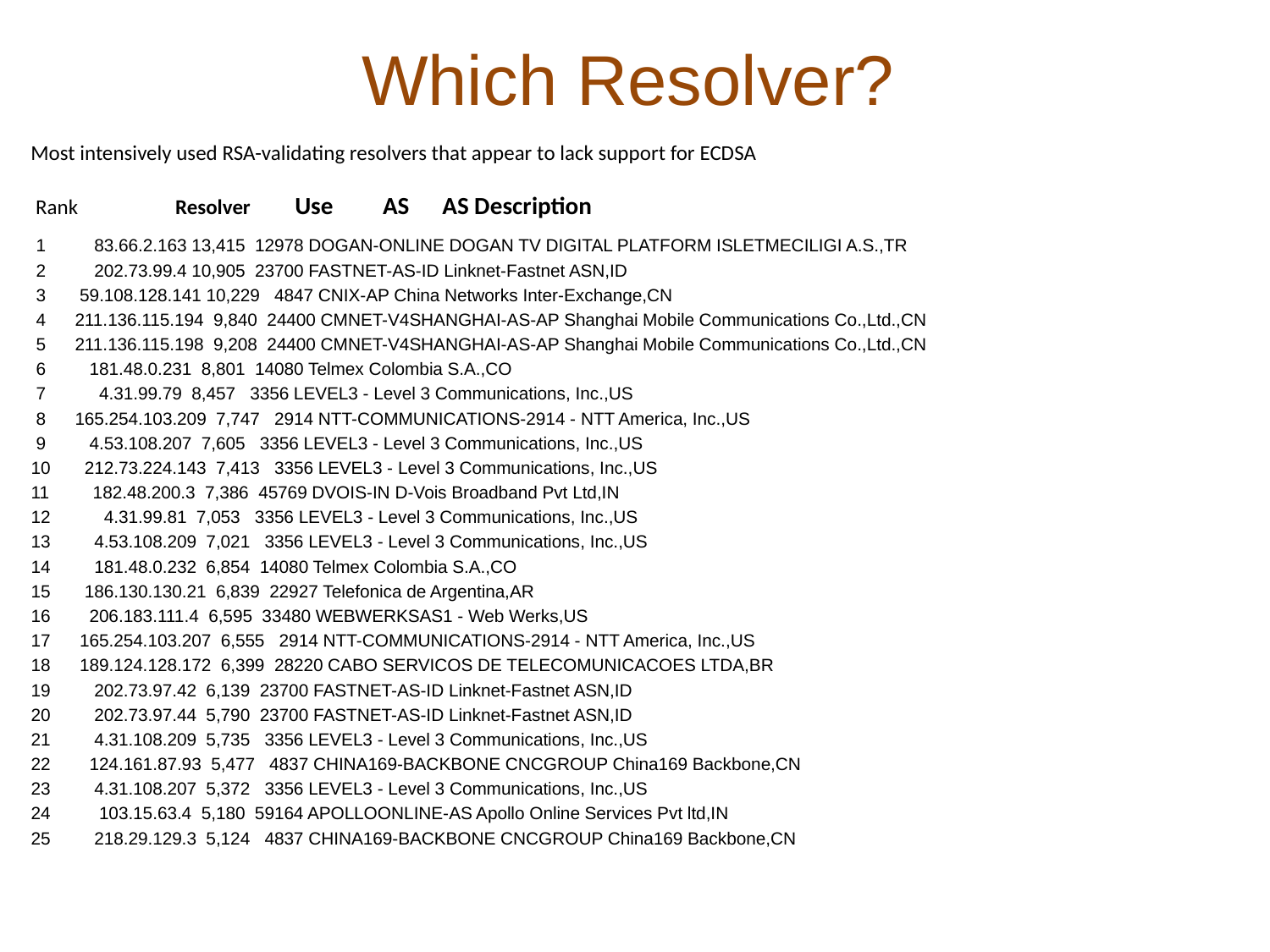

# Which Resolver?
Most intensively used RSA-validating resolvers that appear to lack support for ECDSA

 Rank                    Resolver        Use         AS      AS Description
 1          83.66.2.163 13,415  12978 DOGAN-ONLINE DOGAN TV DIGITAL PLATFORM ISLETMECILIGI A.S.,TR
 2          202.73.99.4 10,905  23700 FASTNET-AS-ID Linknet-Fastnet ASN,ID
 3       59.108.128.141 10,229   4847 CNIX-AP China Networks Inter-Exchange,CN
 4      211.136.115.194  9,840  24400 CMNET-V4SHANGHAI-AS-AP Shanghai Mobile Communications Co.,Ltd.,CN
 5      211.136.115.198  9,208  24400 CMNET-V4SHANGHAI-AS-AP Shanghai Mobile Communications Co.,Ltd.,CN
 6         181.48.0.231  8,801  14080 Telmex Colombia S.A.,CO
 7           4.31.99.79  8,457   3356 LEVEL3 - Level 3 Communications, Inc.,US
 8      165.254.103.209  7,747   2914 NTT-COMMUNICATIONS-2914 - NTT America, Inc.,US
 9         4.53.108.207  7,605   3356 LEVEL3 - Level 3 Communications, Inc.,US
10       212.73.224.143  7,413   3356 LEVEL3 - Level 3 Communications, Inc.,US
11         182.48.200.3  7,386  45769 DVOIS-IN D-Vois Broadband Pvt Ltd,IN
12           4.31.99.81  7,053   3356 LEVEL3 - Level 3 Communications, Inc.,US
13         4.53.108.209  7,021   3356 LEVEL3 - Level 3 Communications, Inc.,US
14         181.48.0.232  6,854  14080 Telmex Colombia S.A.,CO
15       186.130.130.21  6,839  22927 Telefonica de Argentina,AR
16        206.183.111.4  6,595  33480 WEBWERKSAS1 - Web Werks,US
17      165.254.103.207  6,555   2914 NTT-COMMUNICATIONS-2914 - NTT America, Inc.,US
18      189.124.128.172  6,399  28220 CABO SERVICOS DE TELECOMUNICACOES LTDA,BR
19         202.73.97.42  6,139  23700 FASTNET-AS-ID Linknet-Fastnet ASN,ID
20         202.73.97.44  5,790  23700 FASTNET-AS-ID Linknet-Fastnet ASN,ID
21         4.31.108.209  5,735   3356 LEVEL3 - Level 3 Communications, Inc.,US
22        124.161.87.93  5,477   4837 CHINA169-BACKBONE CNCGROUP China169 Backbone,CN
23         4.31.108.207  5,372   3356 LEVEL3 - Level 3 Communications, Inc.,US
24          103.15.63.4  5,180  59164 APOLLOONLINE-AS Apollo Online Services Pvt ltd,IN
25         218.29.129.3  5,124   4837 CHINA169-BACKBONE CNCGROUP China169 Backbone,CN